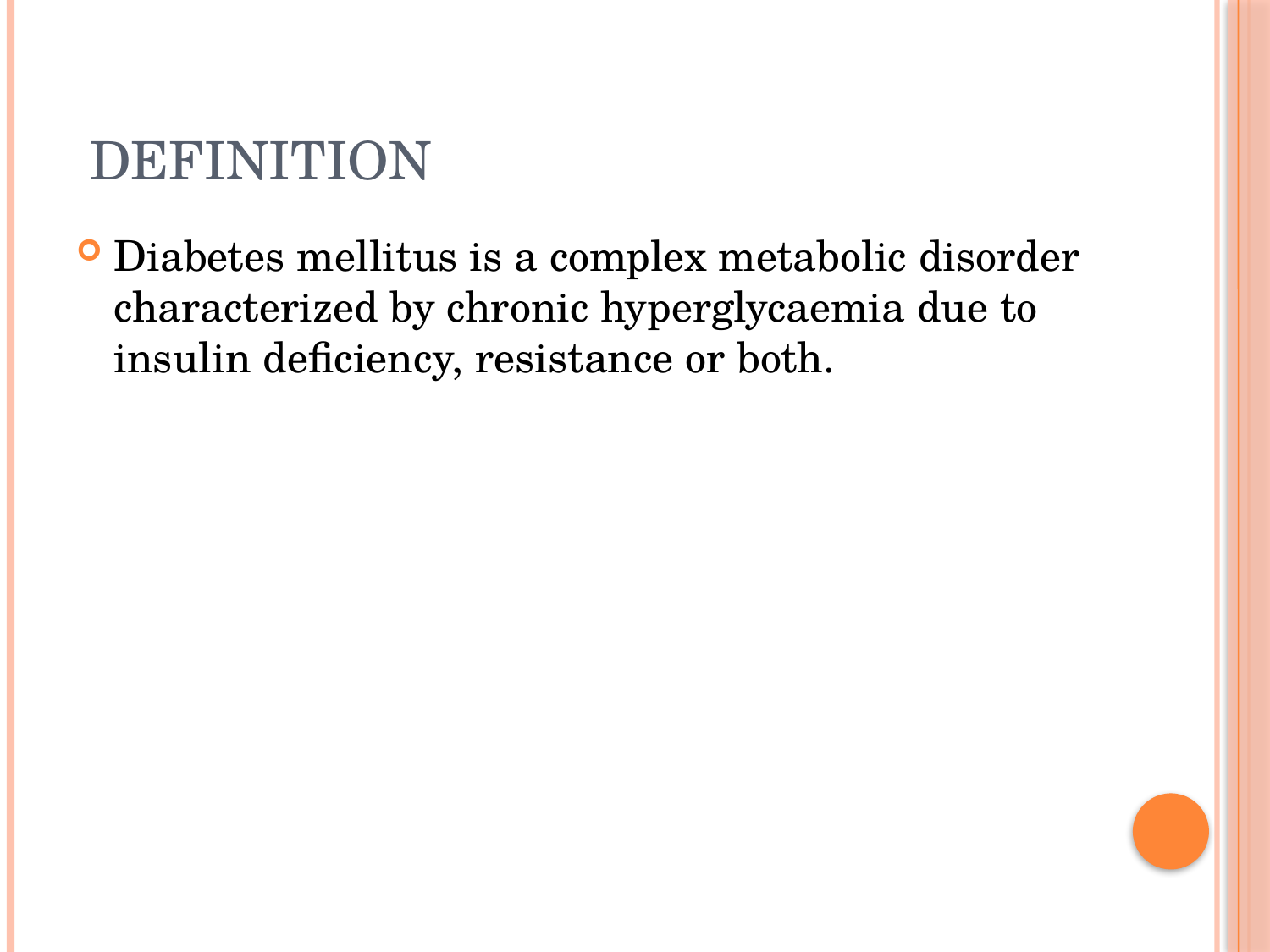

# Definition
Diabetes mellitus is a complex metabolic disorder characterized by chronic hyperglycaemia due to insulin deficiency, resistance or both.